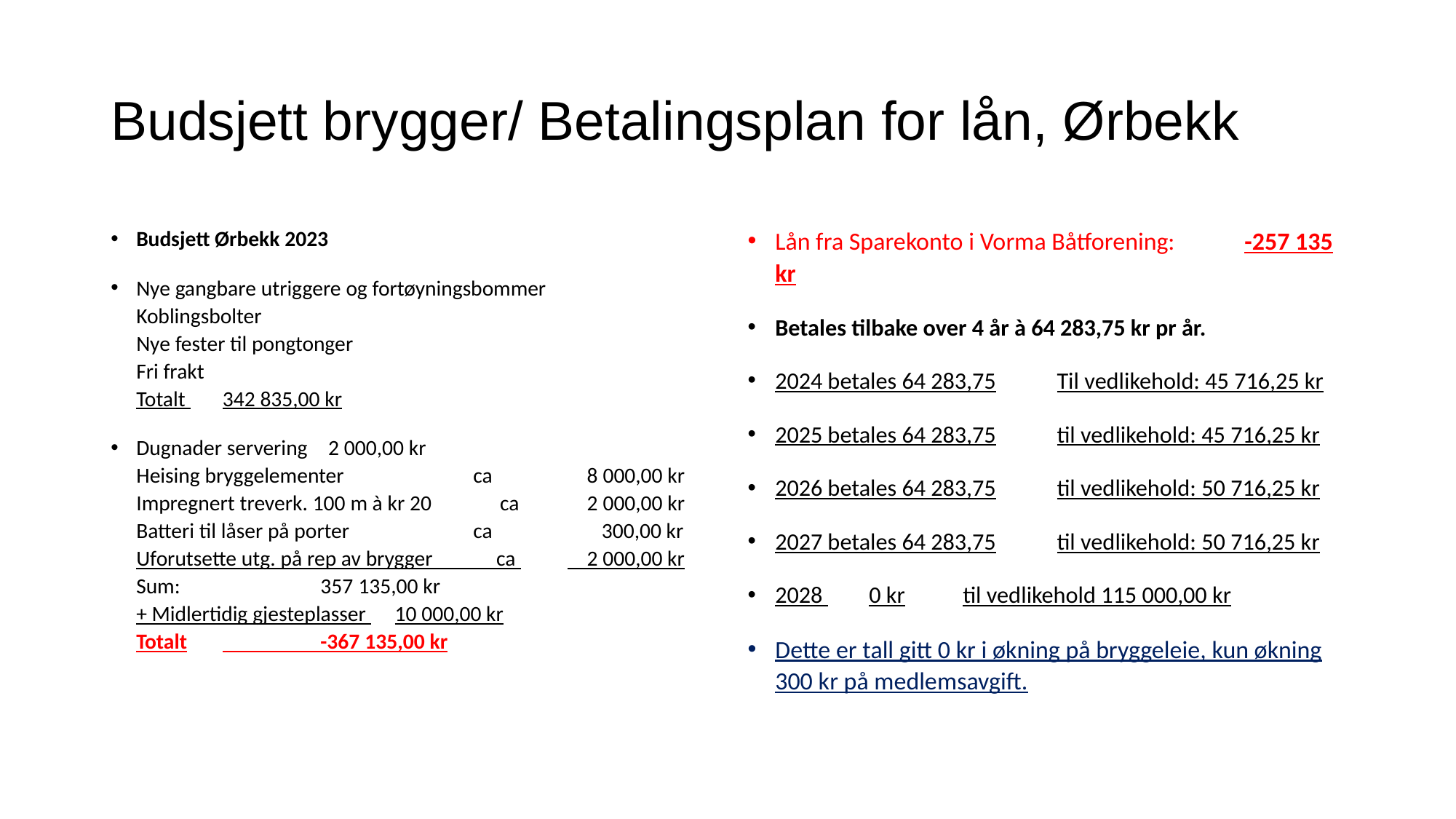

# Budsjett brygger/ Betalingsplan for lån, Ørbekk
Budsjett Ørbekk 2023
Nye gangbare utriggere og fortøyningsbommer
Koblingsbolter
Nye fester til pongtonger
Fri frakt
Totalt 									342 835,00 kr
Dugnader servering			    2 000,00 kr
Heising bryggelementer 	                ca 	    8 000,00 kr
Impregnert treverk. 100 m à kr 20              ca	    2 000,00 kr
Batteri til låser på porter	                ca	       300,00 kr
Uforutsette utg. på rep av brygger             ca 	    2 000,00 kr
Sum: 			                    357 135,00 kr
+ Midlertidig gjesteplasser 		10 000,00 kr
Totalt			                    -367 135,00 kr

Lån fra Sparekonto i Vorma Båtforening: 	-257 135 kr
Betales tilbake over 4 år à 64 283,75 kr pr år.
2024 betales 64 283,75	Til vedlikehold: 45 716,25 kr
2025 betales 64 283,75	til vedlikehold: 45 716,25 kr
2026 betales 64 283,75	til vedlikehold: 50 716,25 kr
2027 betales 64 283,75	til vedlikehold: 50 716,25 kr
2028 		0 kr	til vedlikehold 115 000,00 kr
Dette er tall gitt 0 kr i økning på bryggeleie, kun økning 300 kr på medlemsavgift.

26